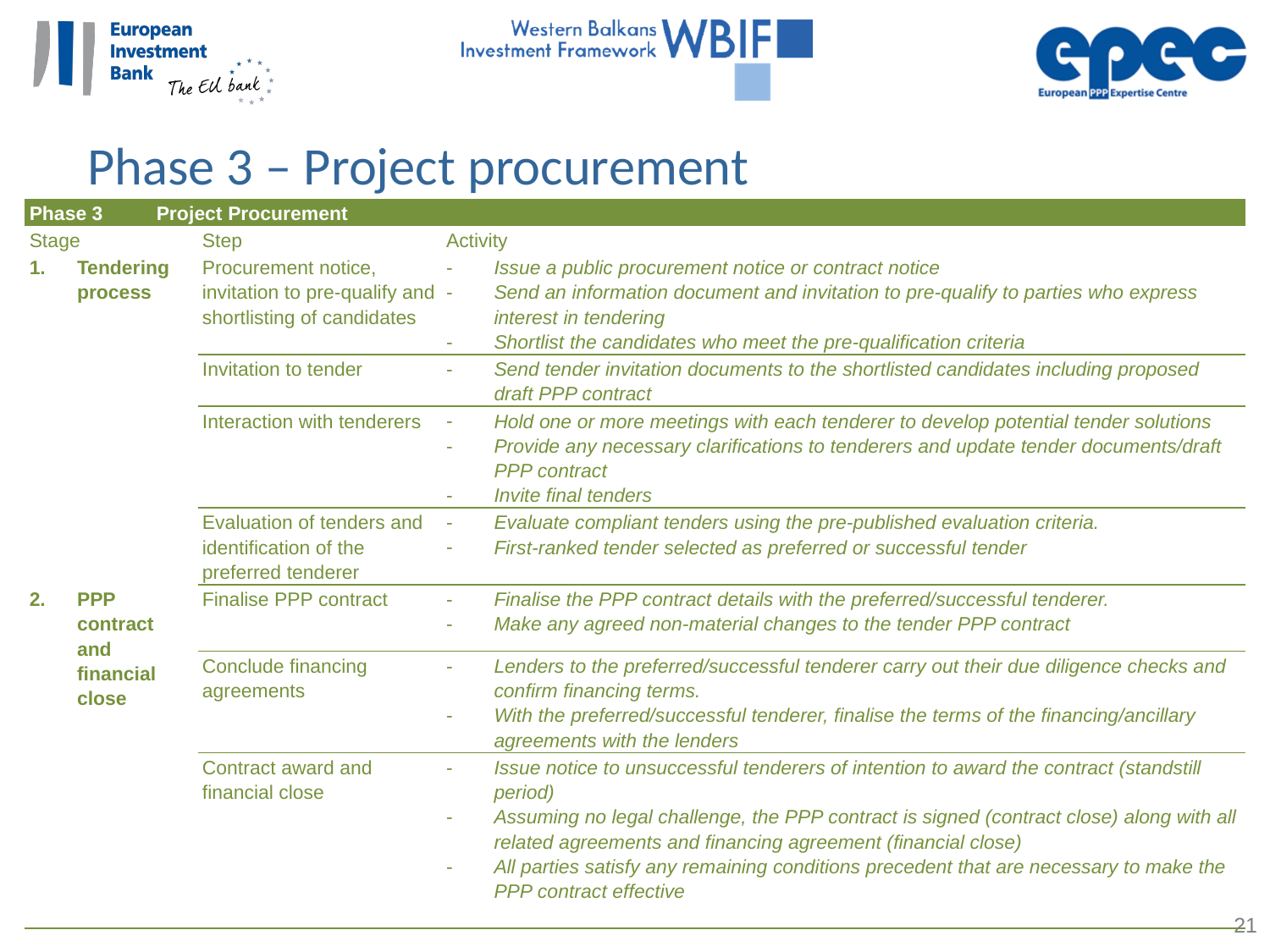

Phase 3 – Project procurement
| Phase 3 Project Procurement |  |  |
| --- | --- | --- |
| Stage | Step | Activity |
| Tendering process | Procurement notice, invitation to pre-qualify and shortlisting of candidates | Issue a public procurement notice or contract notice Send an information document and invitation to pre-qualify to parties who express interest in tendering Shortlist the candidates who meet the pre-qualification criteria |
|  | Invitation to tender | Send tender invitation documents to the shortlisted candidates including proposed draft PPP contract |
|  | Interaction with tenderers | Hold one or more meetings with each tenderer to develop potential tender solutions Provide any necessary clarifications to tenderers and update tender documents/draft PPP contract Invite final tenders |
|  | Evaluation of tenders and identification of the preferred tenderer | Evaluate compliant tenders using the pre-published evaluation criteria. First-ranked tender selected as preferred or successful tender |
| PPP contract and financial close | Finalise PPP contract | Finalise the PPP contract details with the preferred/successful tenderer. Make any agreed non-material changes to the tender PPP contract |
|  | Conclude financing agreements | Lenders to the preferred/successful tenderer carry out their due diligence checks and confirm financing terms. With the preferred/successful tenderer, finalise the terms of the financing/ancillary agreements with the lenders |
|  | Contract award and financial close | Issue notice to unsuccessful tenderers of intention to award the contract (standstill period) Assuming no legal challenge, the PPP contract is signed (contract close) along with all related agreements and financing agreement (financial close) All parties satisfy any remaining conditions precedent that are necessary to make the PPP contract effective |
21